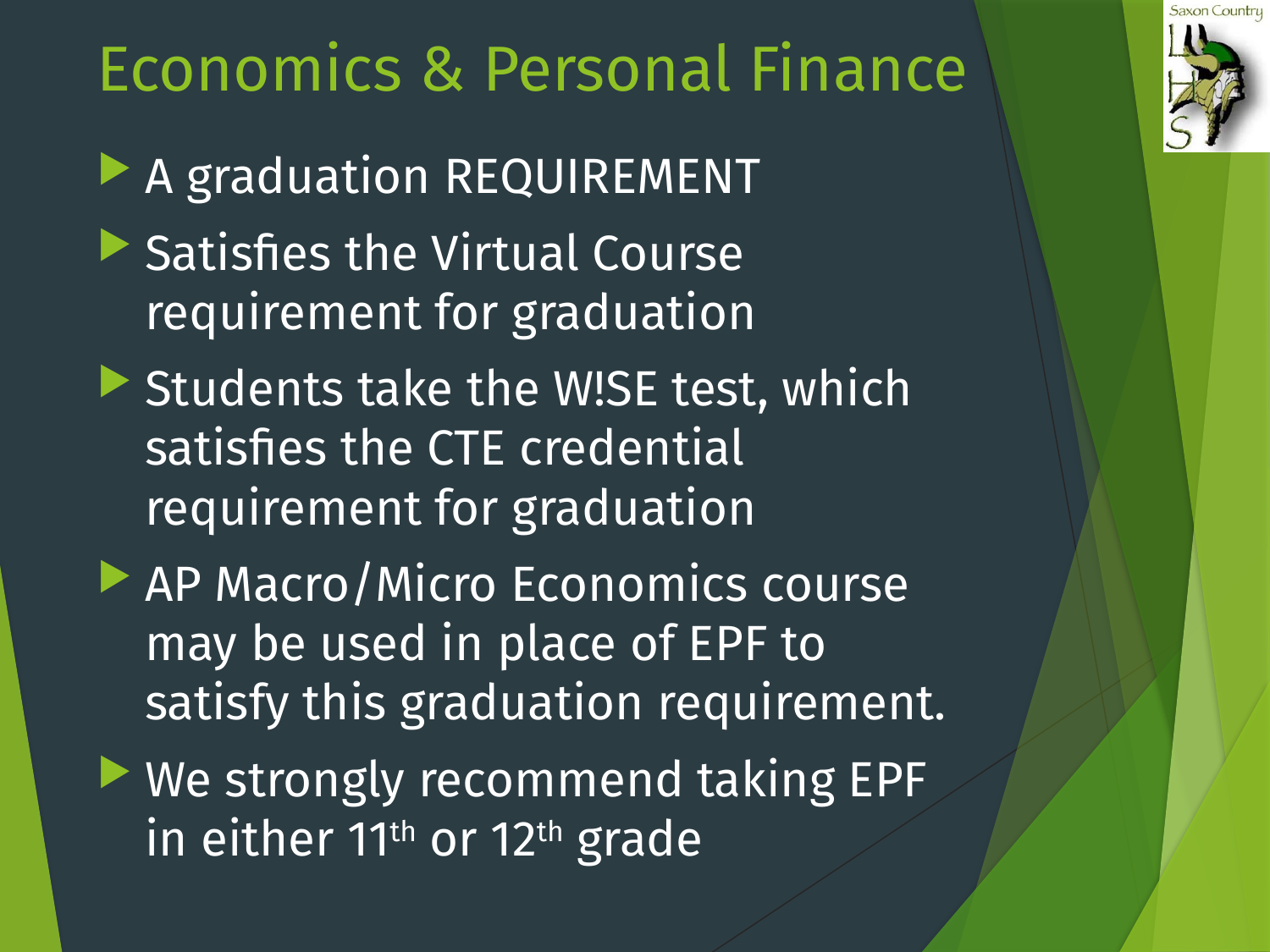

# Economics & Personal Finance
A graduation REQUIREMENT
Satisfies the Virtual Course requirement for graduation
Students take the W!SE test, which satisfies the CTE credential requirement for graduation
AP Macro/Micro Economics course may be used in place of EPF to satisfy this graduation requirement.
We strongly recommend taking EPF  in either 11th or 12th grade